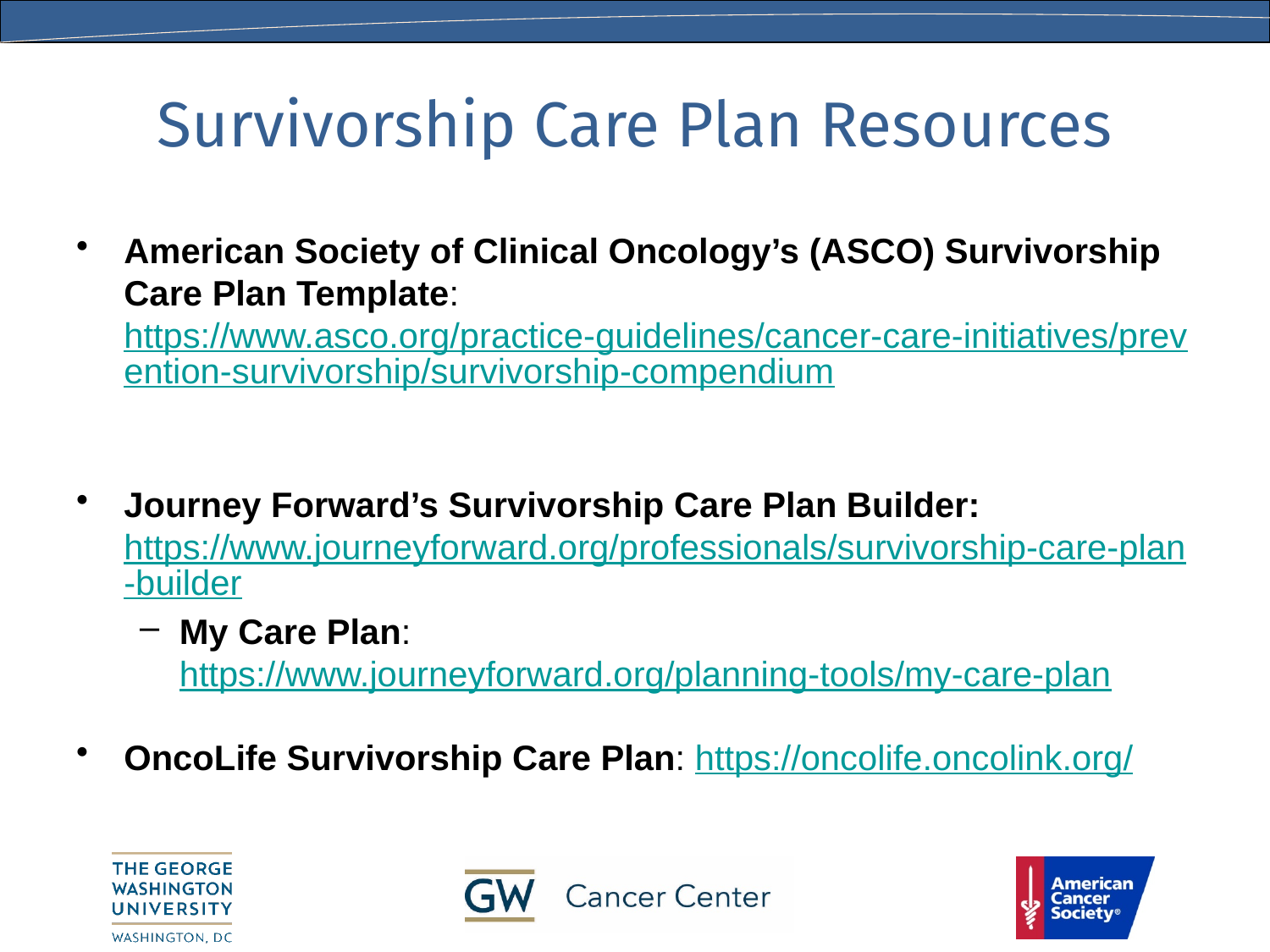

# Survivorship Care Plan Resources
American Society of Clinical Oncology’s (ASCO) Survivorship Care Plan Template: https://www.asco.org/practice-guidelines/cancer-care-initiatives/prevention-survivorship/survivorship-compendium
Journey Forward’s Survivorship Care Plan Builder: https://www.journeyforward.org/professionals/survivorship-care-plan-builder
My Care Plan: https://www.journeyforward.org/planning-tools/my-care-plan
OncoLife Survivorship Care Plan: https://oncolife.oncolink.org/